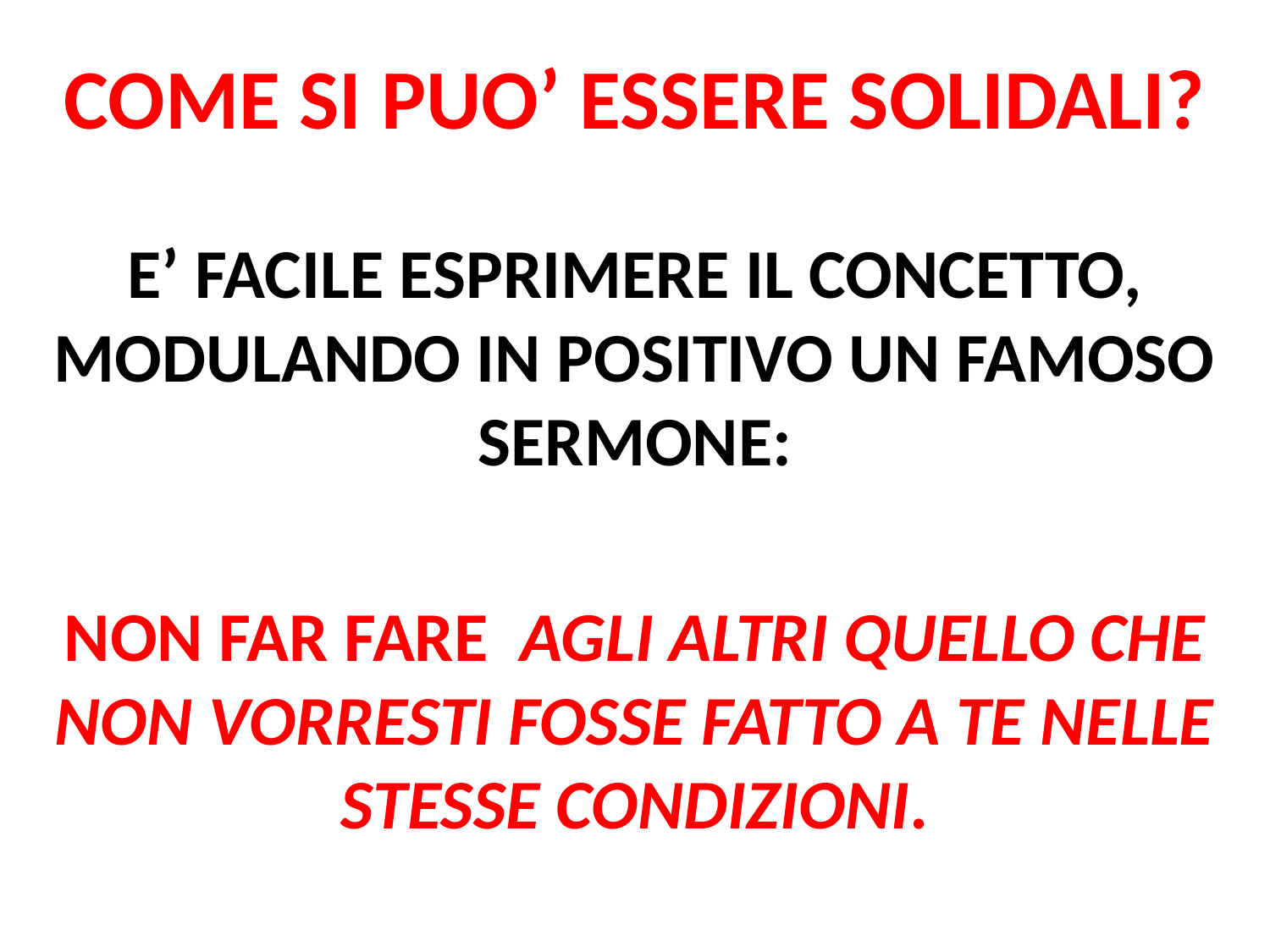

# COME SI PUO’ ESSERE SOLIDALI?
E’ FACILE ESPRIMERE IL CONCETTO, MODULANDO IN POSITIVO UN FAMOSO SERMONE:

NON FAR FARE  AGLI ALTRI QUELLO CHE NON VORRESTI FOSSE FATTO A TE NELLE STESSE CONDIZIONI.